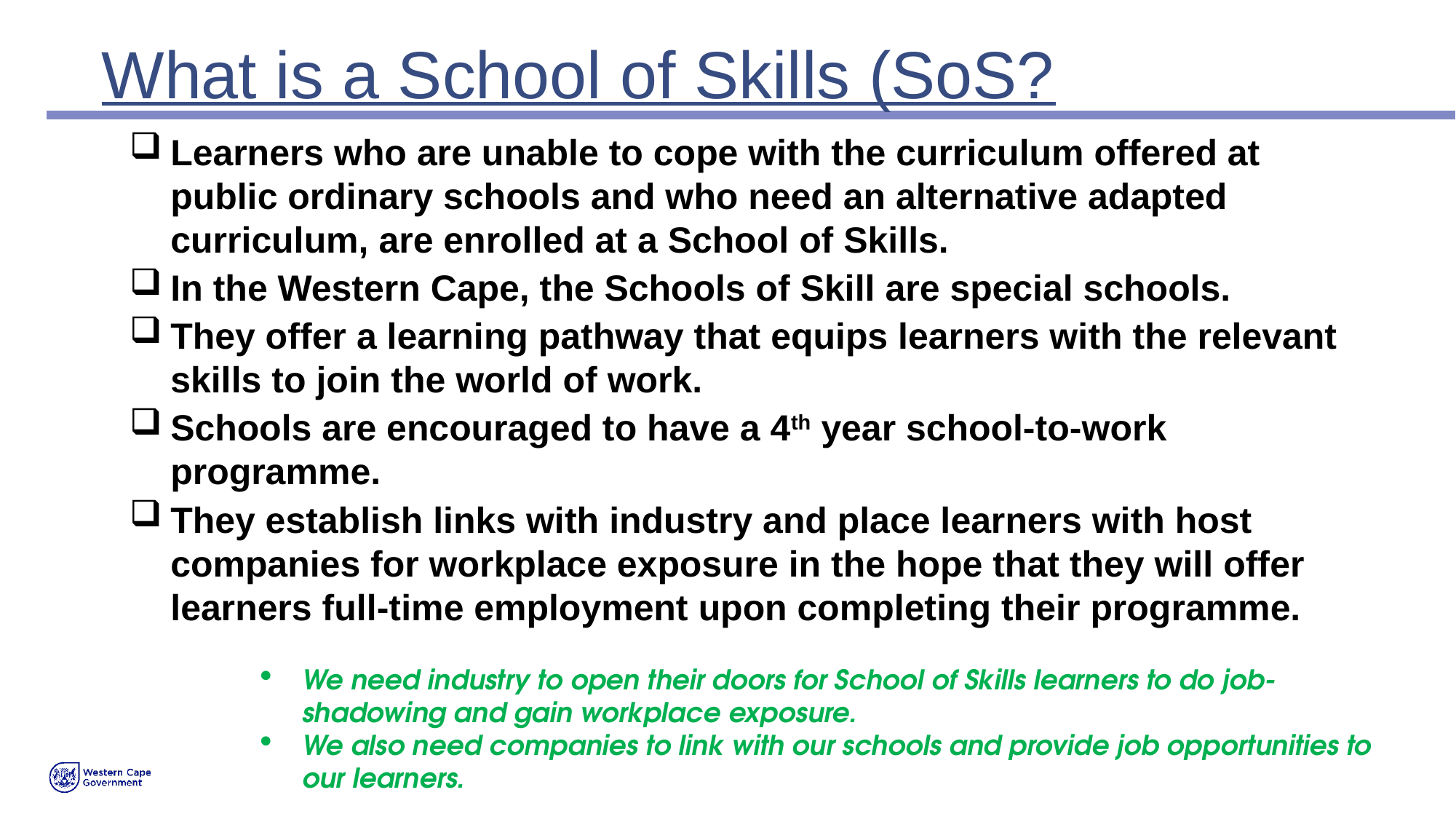

# What is a School of Skills (SoS?
Learners who are unable to cope with the curriculum offered at public ordinary schools and who need an alternative adapted curriculum, are enrolled at a School of Skills.
In the Western Cape, the Schools of Skill are special schools.
They offer a learning pathway that equips learners with the relevant skills to join the world of work.
Schools are encouraged to have a 4th year school-to-work programme.
They establish links with industry and place learners with host companies for workplace exposure in the hope that they will offer learners full-time employment upon completing their programme.

We need industry to open their doors for School of Skills learners to do job-shadowing and gain workplace exposure.
We also need companies to link with our schools and provide job opportunities to our learners.